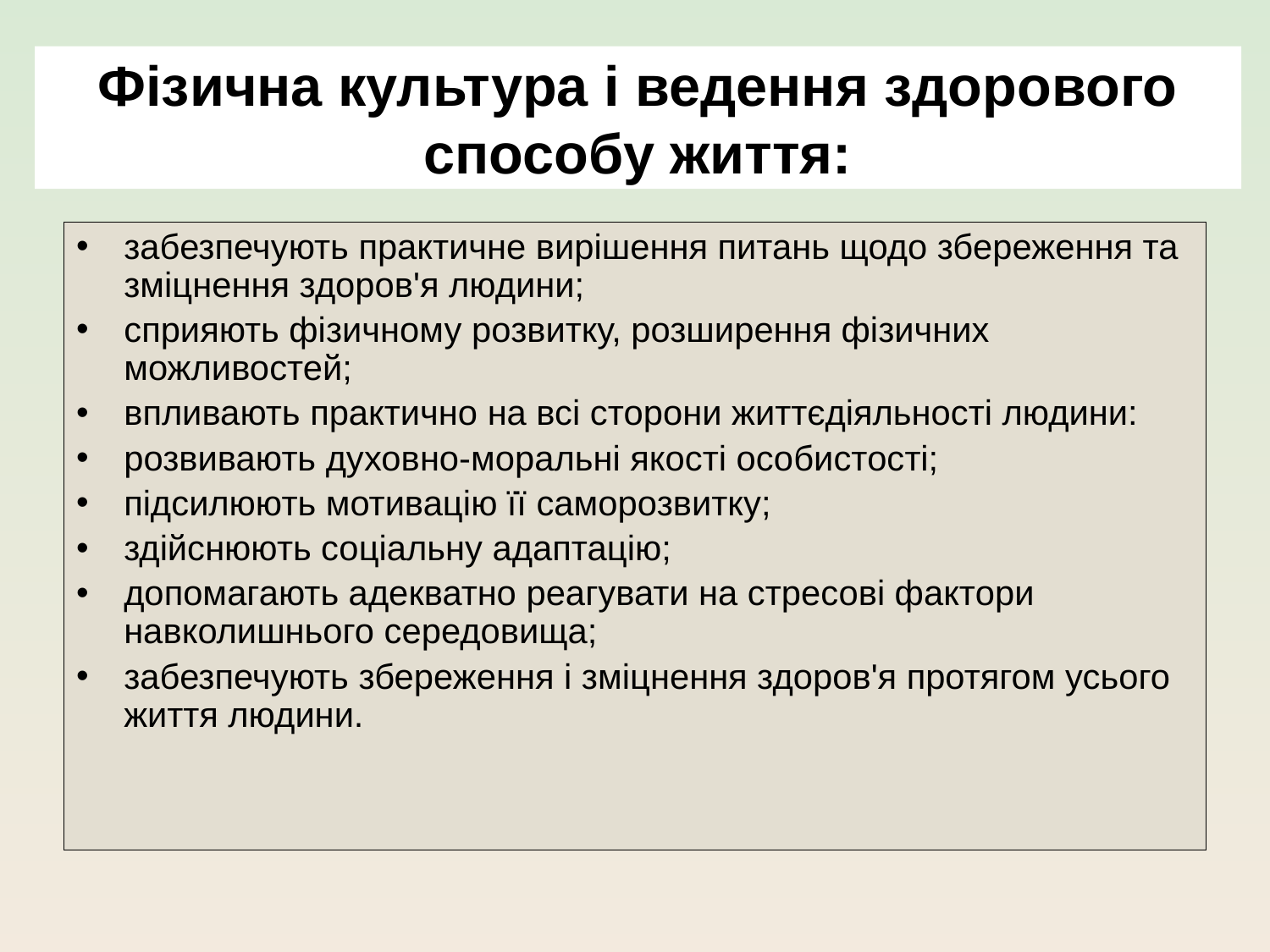

# Фізична культура і ведення здорового способу життя:
забезпечують практичне вирішення питань щодо збереження та зміцнення здоров'я людини;
сприяють фізичному розвитку, розширення фізичних можливостей;
впливають практично на всі сторони життєдіяльності людини:
розвивають духовно-моральні якості особистості;
підсилюють мотивацію її саморозвитку;
здійснюють соціальну адаптацію;
допомагають адекватно реагувати на стресові фактори навколишнього середовища;
забезпечують збереження і зміцнення здоров'я протягом усього життя людини.